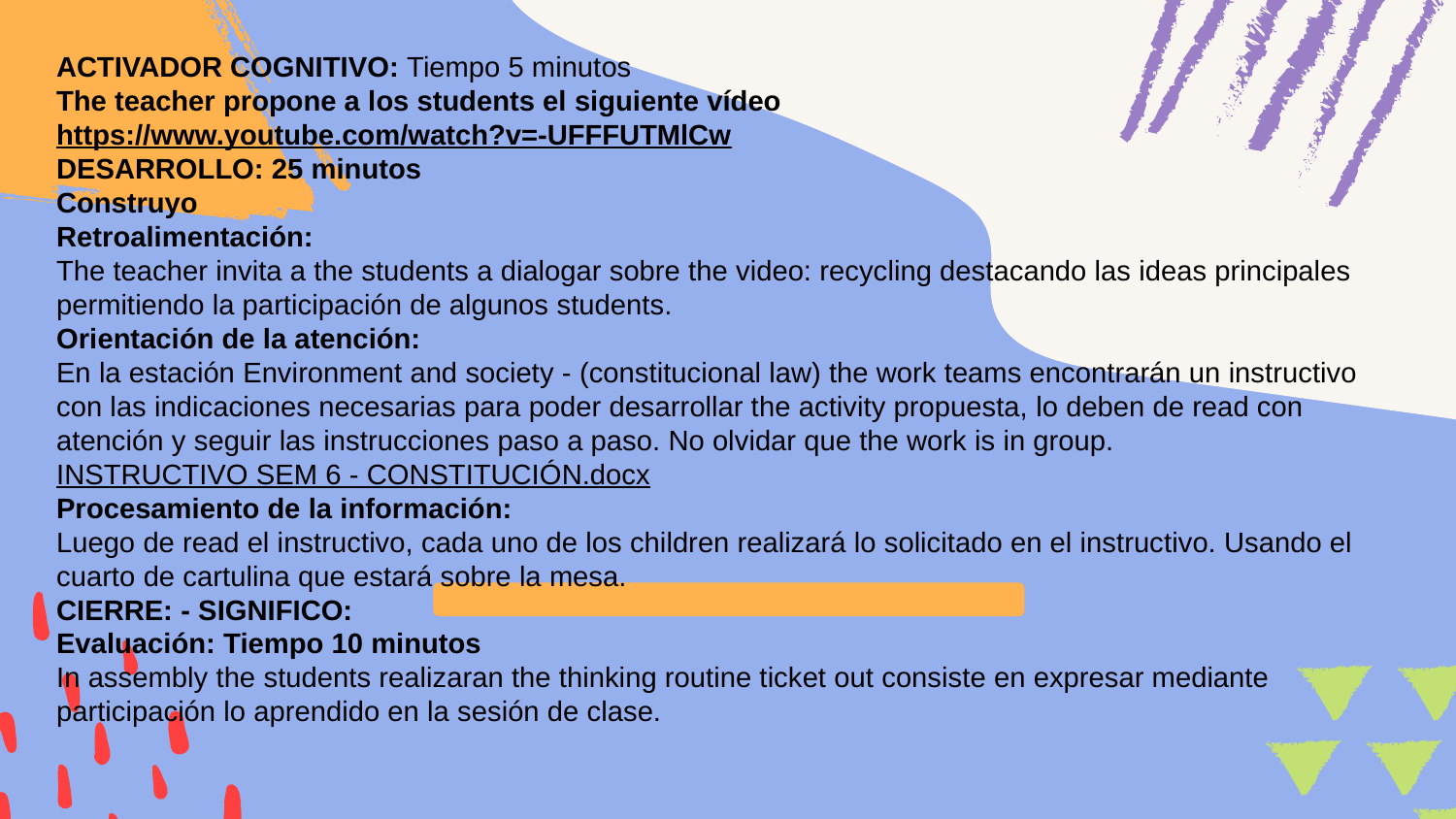

ACTIVADOR COGNITIVO: Tiempo 5 minutos
The teacher propone a los students el siguiente vídeo
https://www.youtube.com/watch?v=-UFFFUTMlCw
DESARROLLO: 25 minutos
Construyo
Retroalimentación:
The teacher invita a the students a dialogar sobre the video: recycling destacando las ideas principales permitiendo la participación de algunos students.
Orientación de la atención:
En la estación Environment and society - (constitucional law) the work teams encontrarán un instructivo con las indicaciones necesarias para poder desarrollar the activity propuesta, lo deben de read con atención y seguir las instrucciones paso a paso. No olvidar que the work is in group.
INSTRUCTIVO SEM 6 - CONSTITUCIÓN.docx
Procesamiento de la información:
Luego de read el instructivo, cada uno de los children realizará lo solicitado en el instructivo. Usando el cuarto de cartulina que estará sobre la mesa.
CIERRE: - SIGNIFICO:
Evaluación: Tiempo 10 minutos
In assembly the students realizaran the thinking routine ticket out consiste en expresar mediante participación lo aprendido en la sesión de clase.